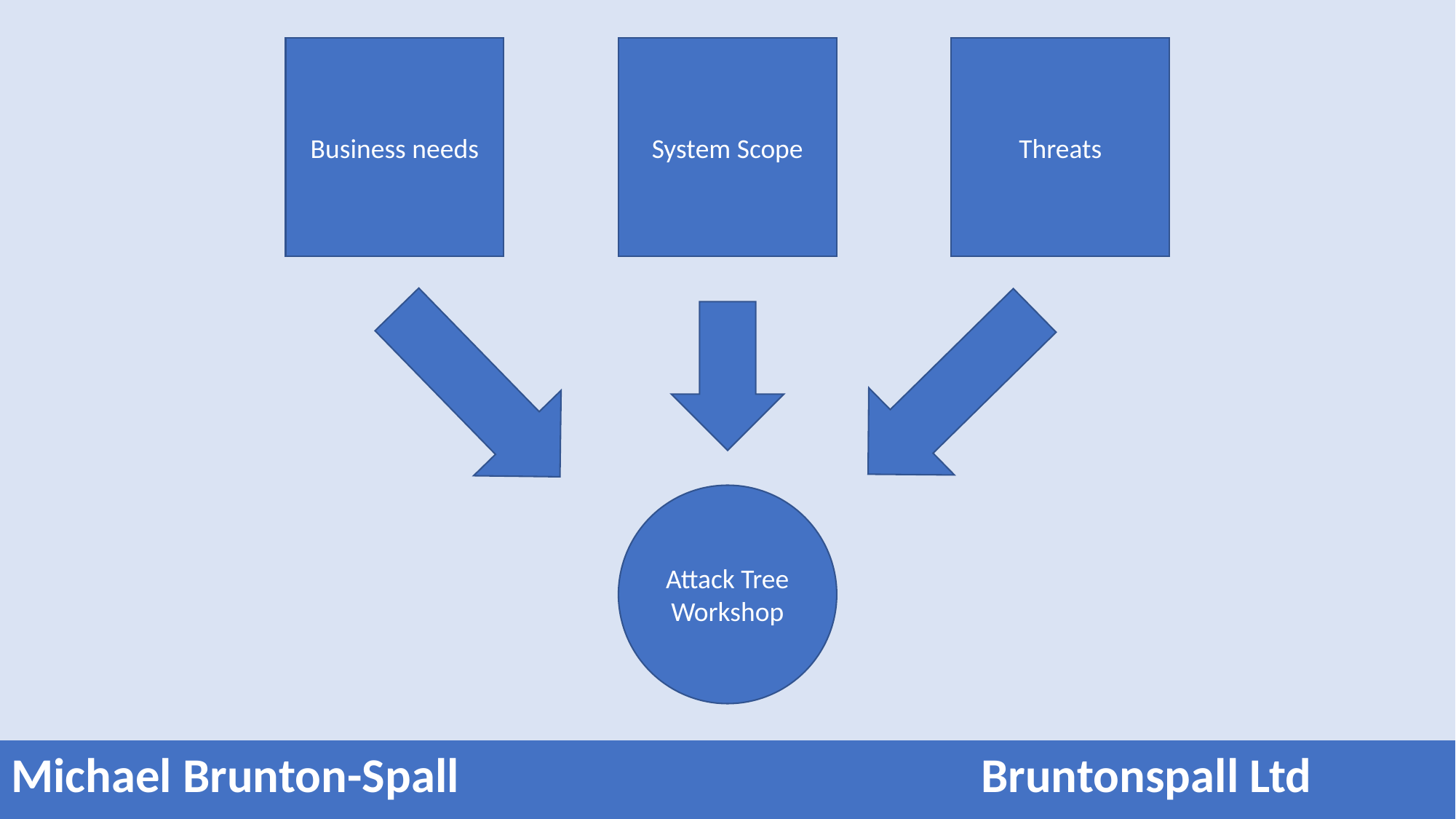

Business needs
System Scope
Threats

Attack Tree Workshop